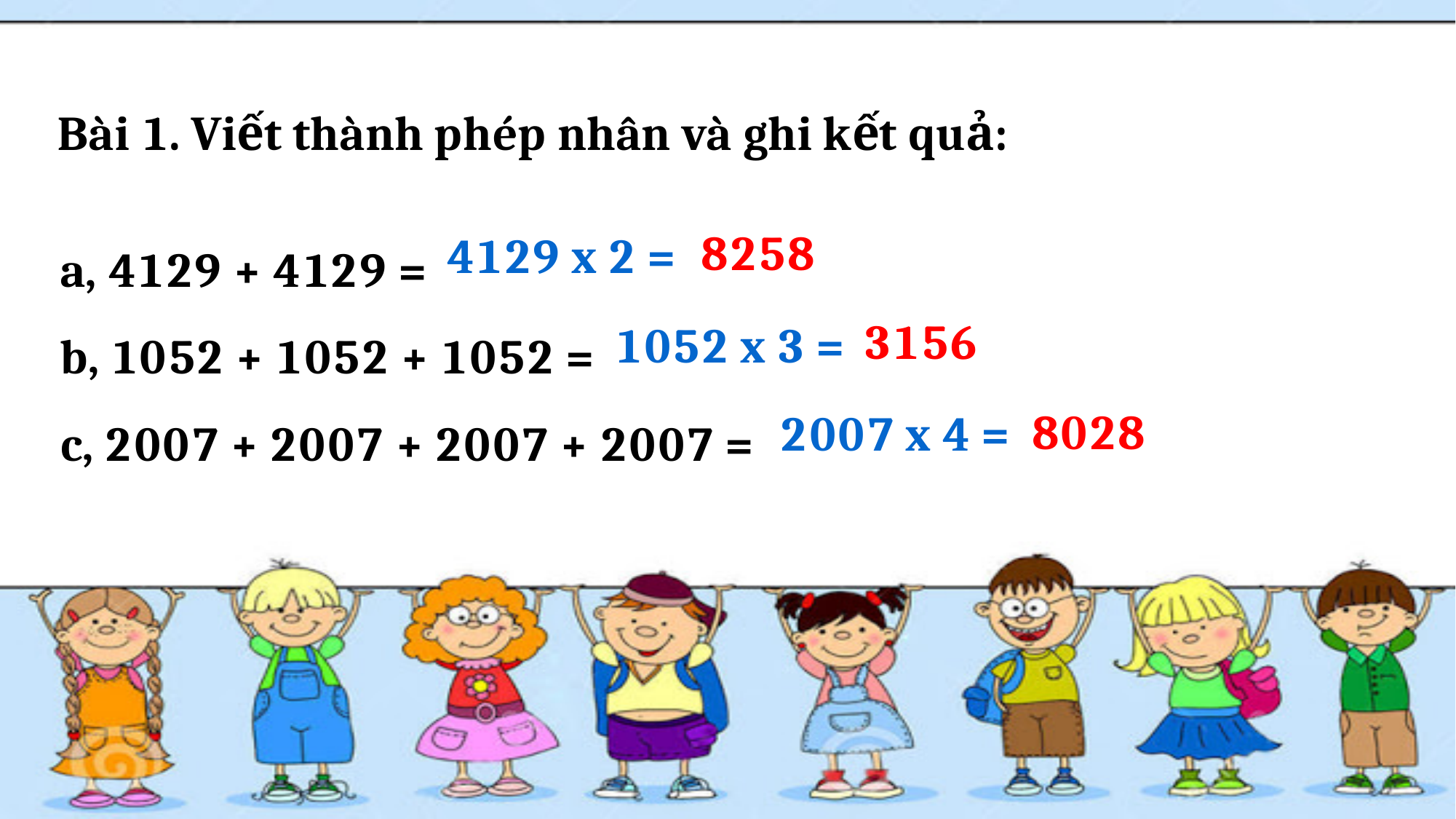

Bài 1. Viết thành phép nhân và ghi kết quả:
a, 4129 + 4129 =
b, 1052 + 1052 + 1052 =
c, 2007 + 2007 + 2007 + 2007 =
8258
4129 x 2 =
3156
1052 x 3 =
8028
2007 x 4 =